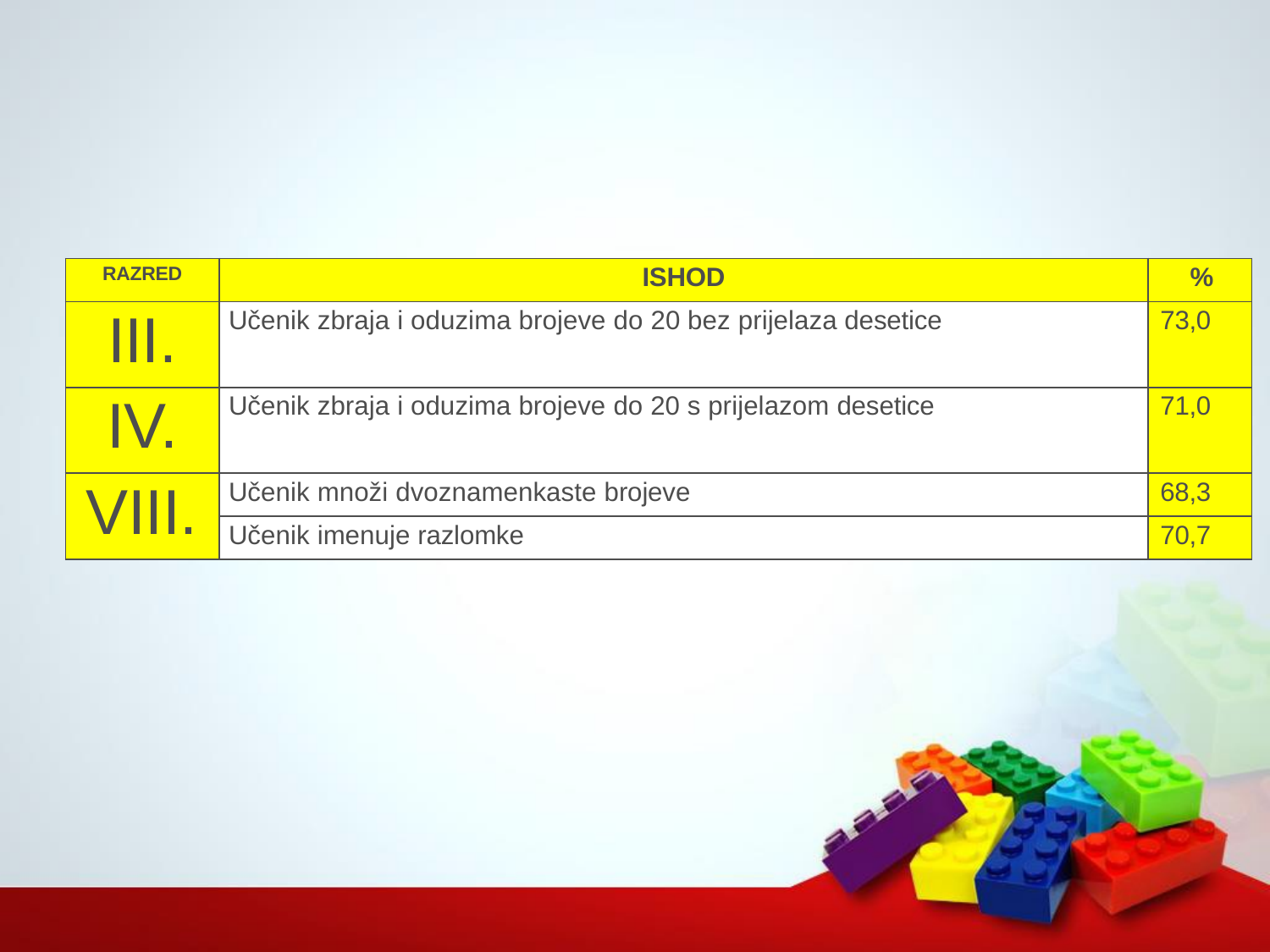

| RAZRED | ISHOD | % |
| --- | --- | --- |
| III. | Učenik zbraja i oduzima brojeve do 20 bez prijelaza desetice | 73,0 |
| IV. | Učenik zbraja i oduzima brojeve do 20 s prijelazom desetice | 71,0 |
| VIII. | Učenik množi dvoznamenkaste brojeve | 68,3 |
|  | Učenik imenuje razlomke | 70,7 |